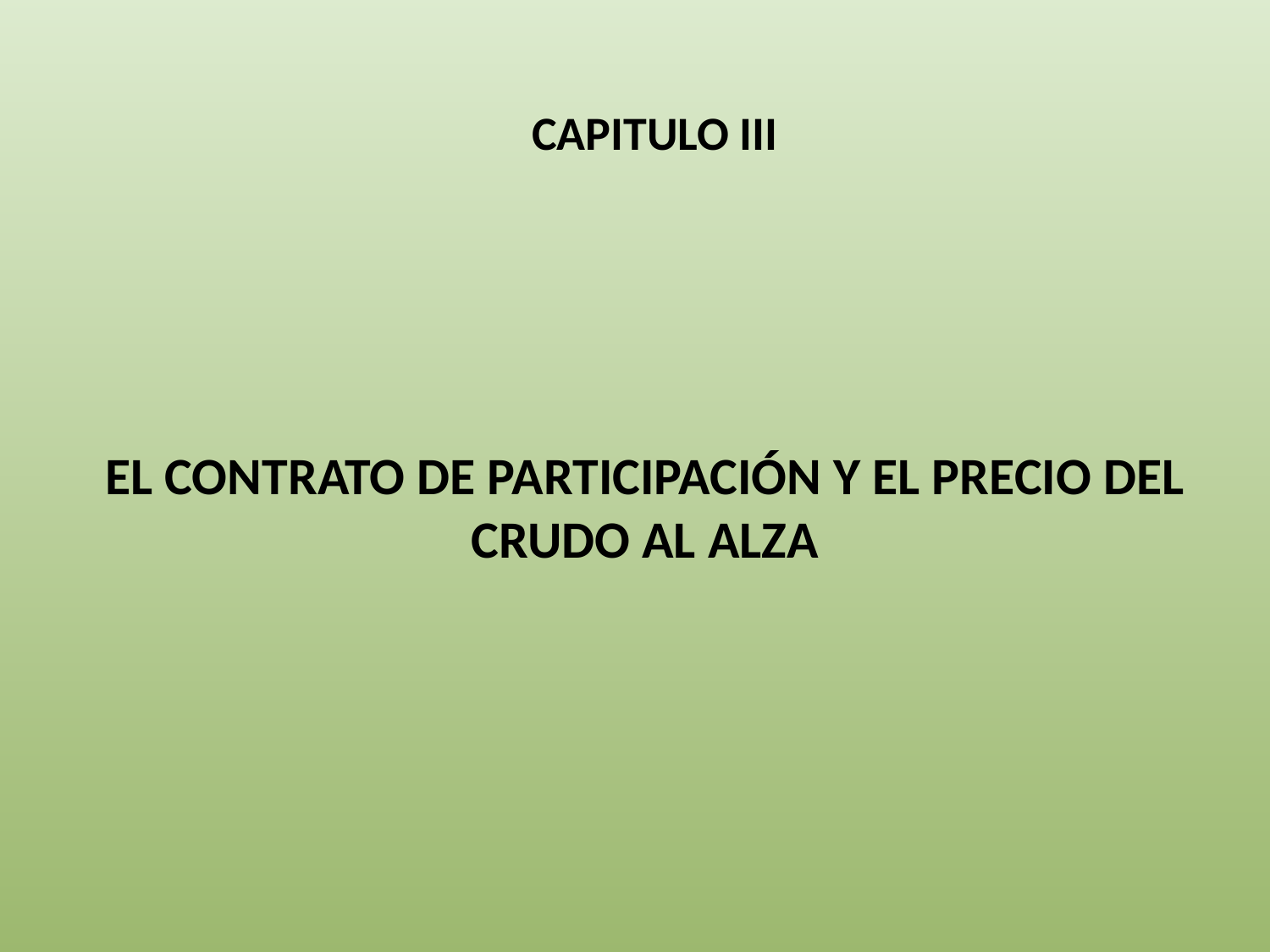

CAPITULO III
EL CONTRATO DE PARTICIPACIÓN Y EL PRECIO DEL CRUDO AL ALZA